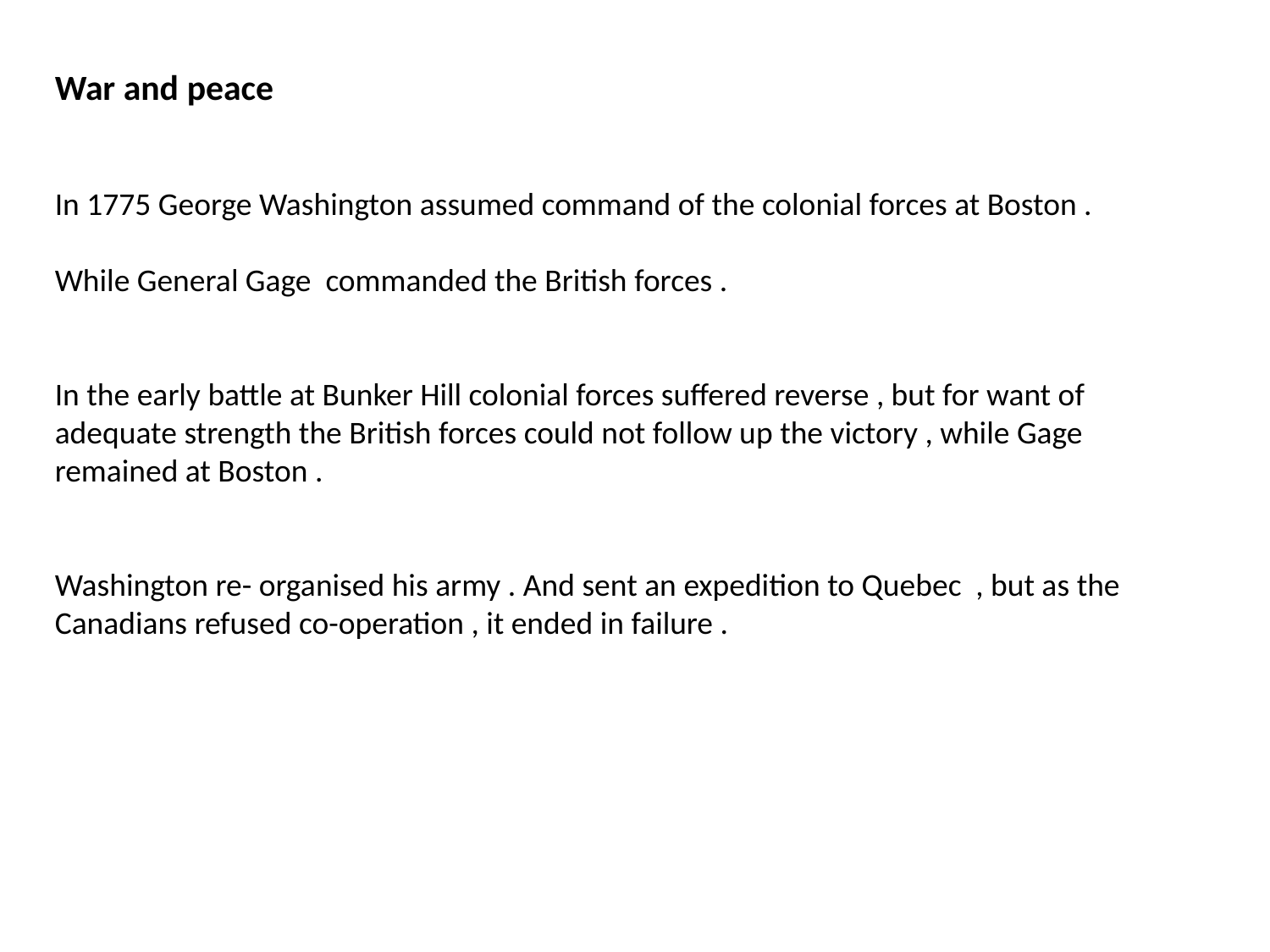

War and peace

In 1775 George Washington assumed command of the colonial forces at Boston .

While General Gage  commanded the British forces .

In the early battle at Bunker Hill colonial forces suffered reverse , but for want of adequate strength the British forces could not follow up the victory , while Gage remained at Boston .

Washington re- organised his army . And sent an expedition to Quebec  , but as the Canadians refused co-operation , it ended in failure .